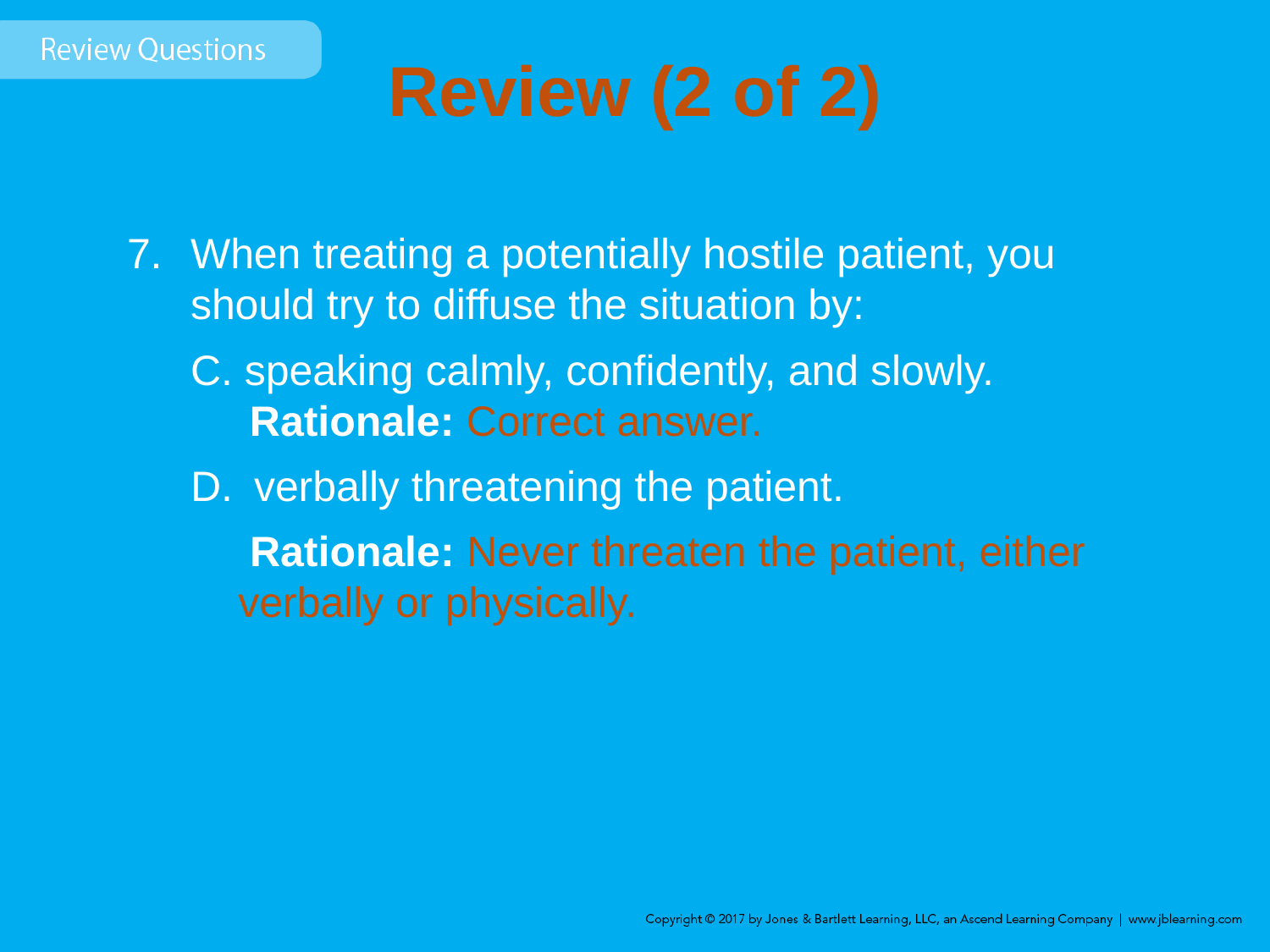

# Review (2 of 2)
When treating a potentially hostile patient, you should try to diffuse the situation by:
C. speaking calmly, confidently, and slowly.
     Rationale: Correct answer.
verbally threatening the patient.
 Rationale: Never threaten the patient, either verbally or physically.